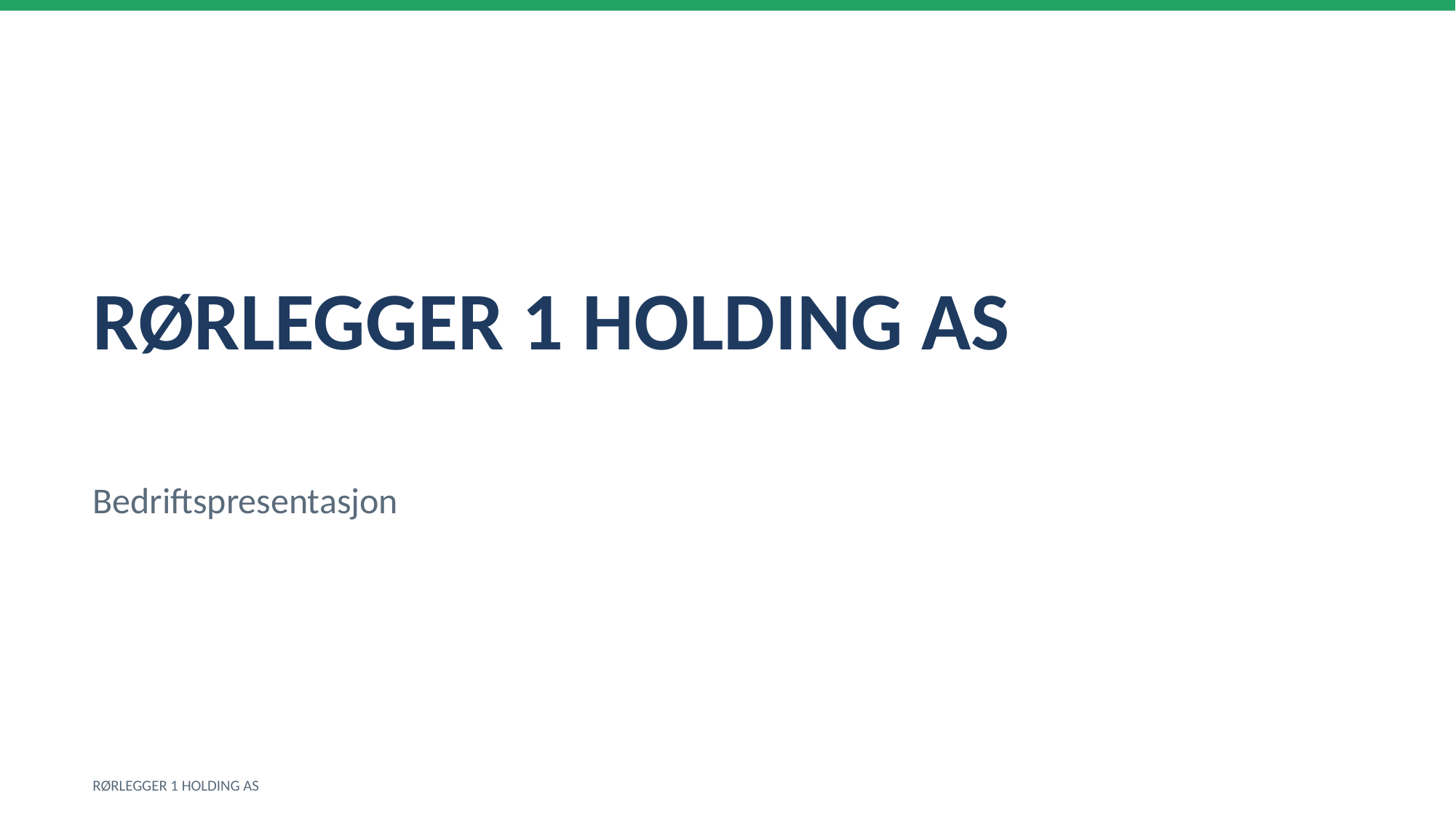

RØRLEGGER 1 HOLDING AS
Bedriftspresentasjon
RØRLEGGER 1 HOLDING AS